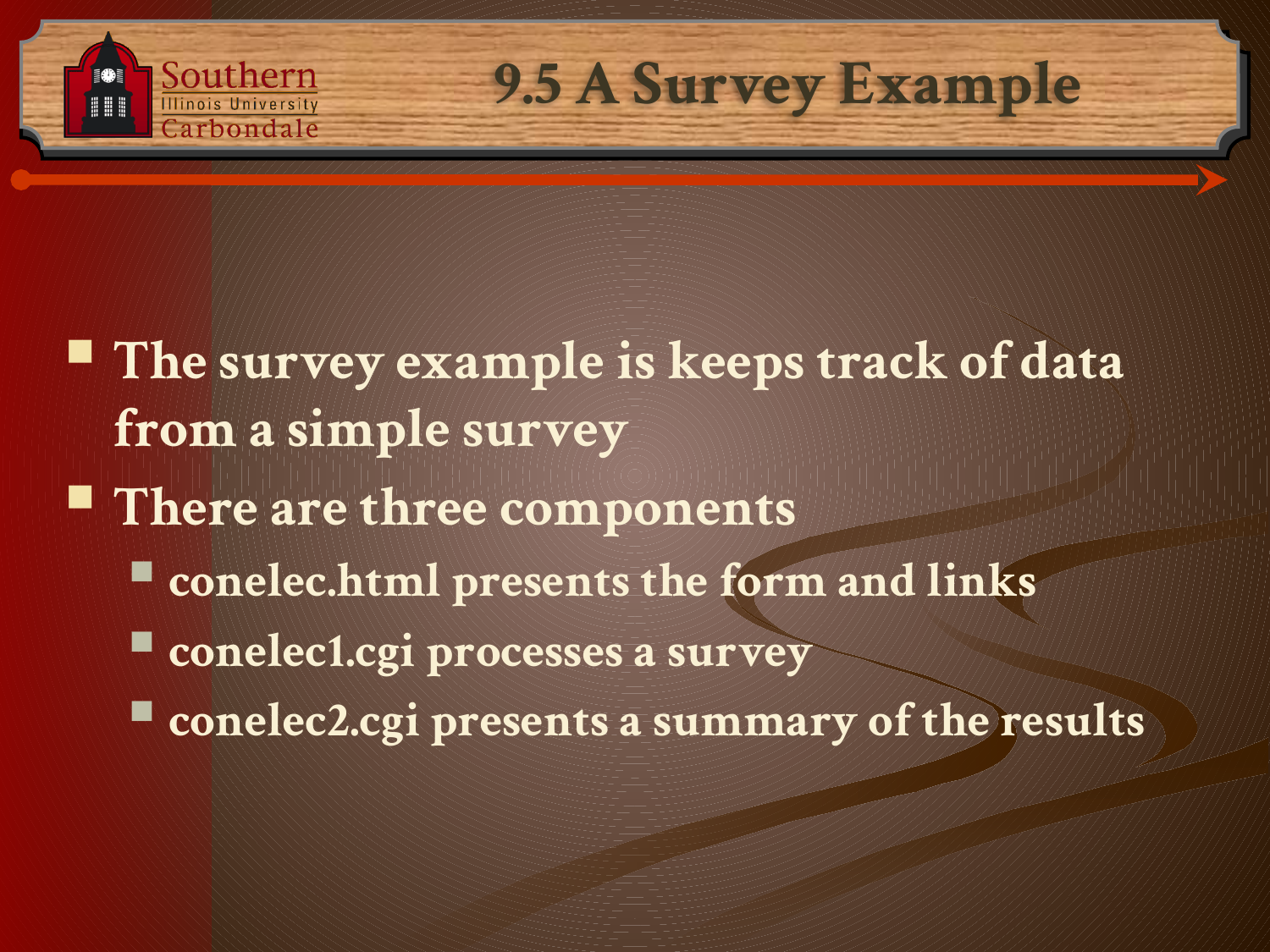

# 9.5 A Survey Example
The survey example is keeps track of data from a simple survey
There are three components
conelec.html presents the form and links
conelec1.cgi processes a survey
conelec2.cgi presents a summary of the results